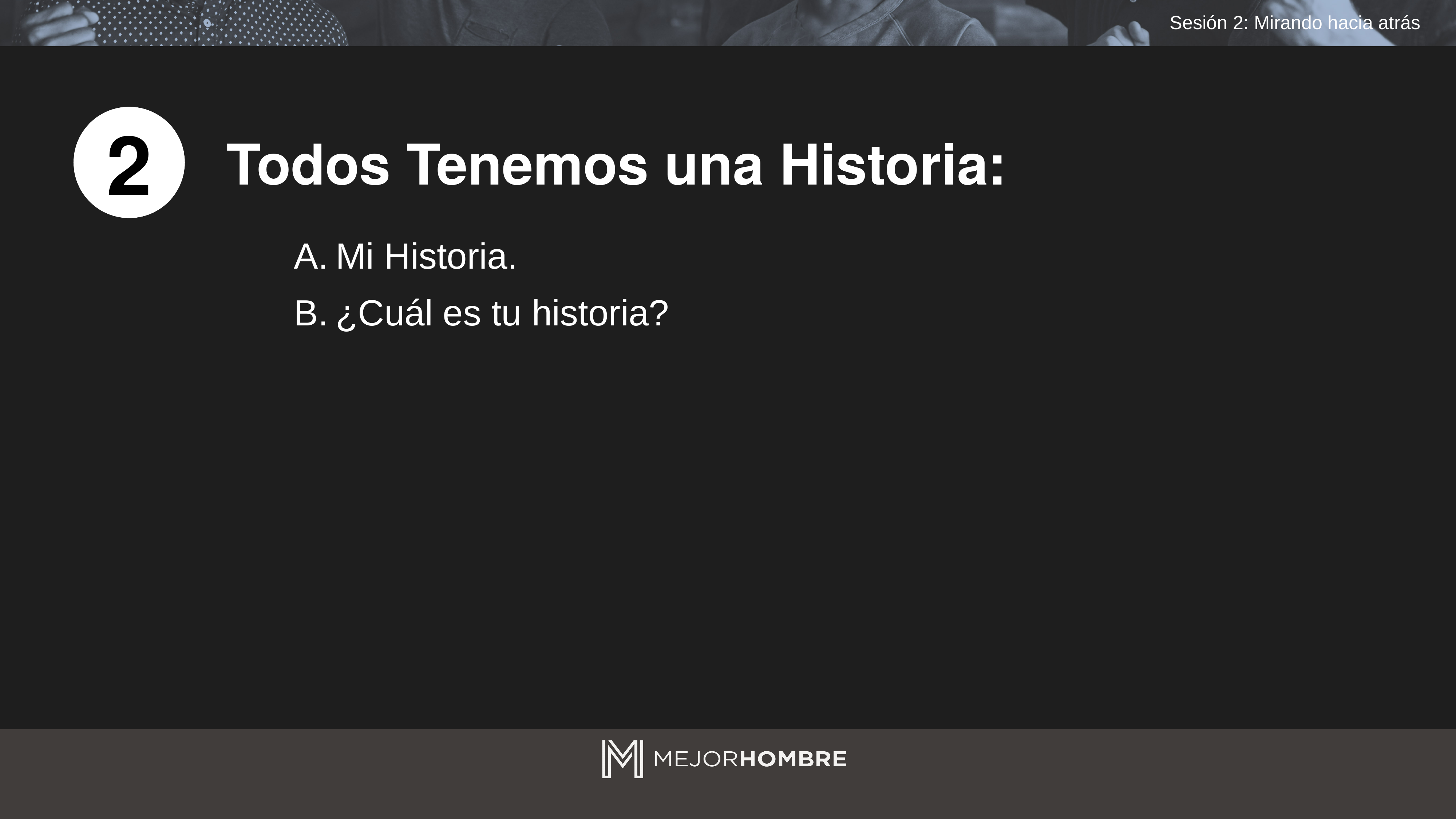

2
Todos Tenemos una Historia:
Mi Historia.
¿Cuál es tu historia?